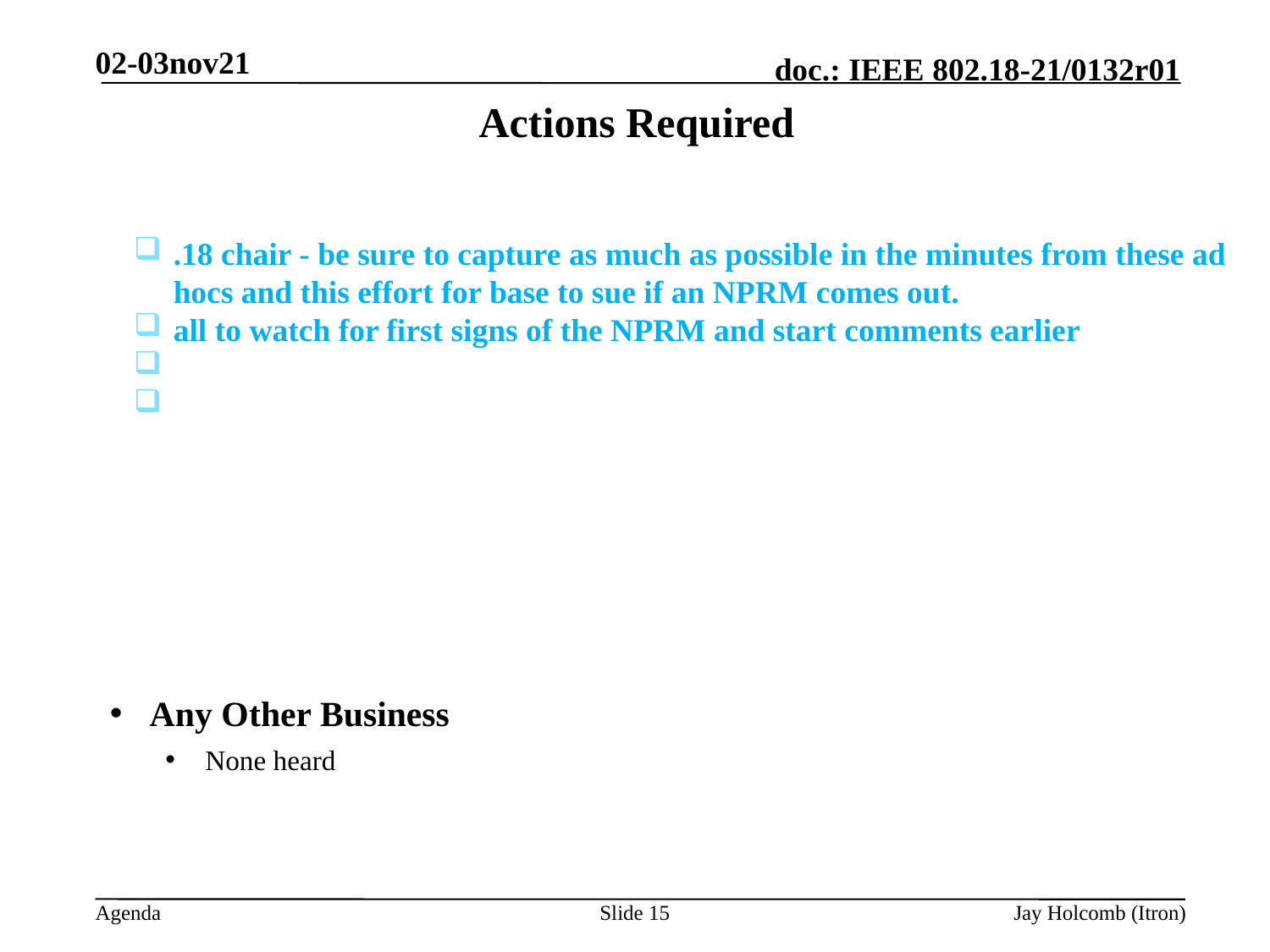

02-03nov21
# Actions Required

.18 chair - be sure to capture as much as possible in the minutes from these ad hocs and this effort for base to sue if an NPRM comes out.
all to watch for first signs of the NPRM and start comments earlier

Any Other Business
None heard

Slide 15
Jay Holcomb (Itron)